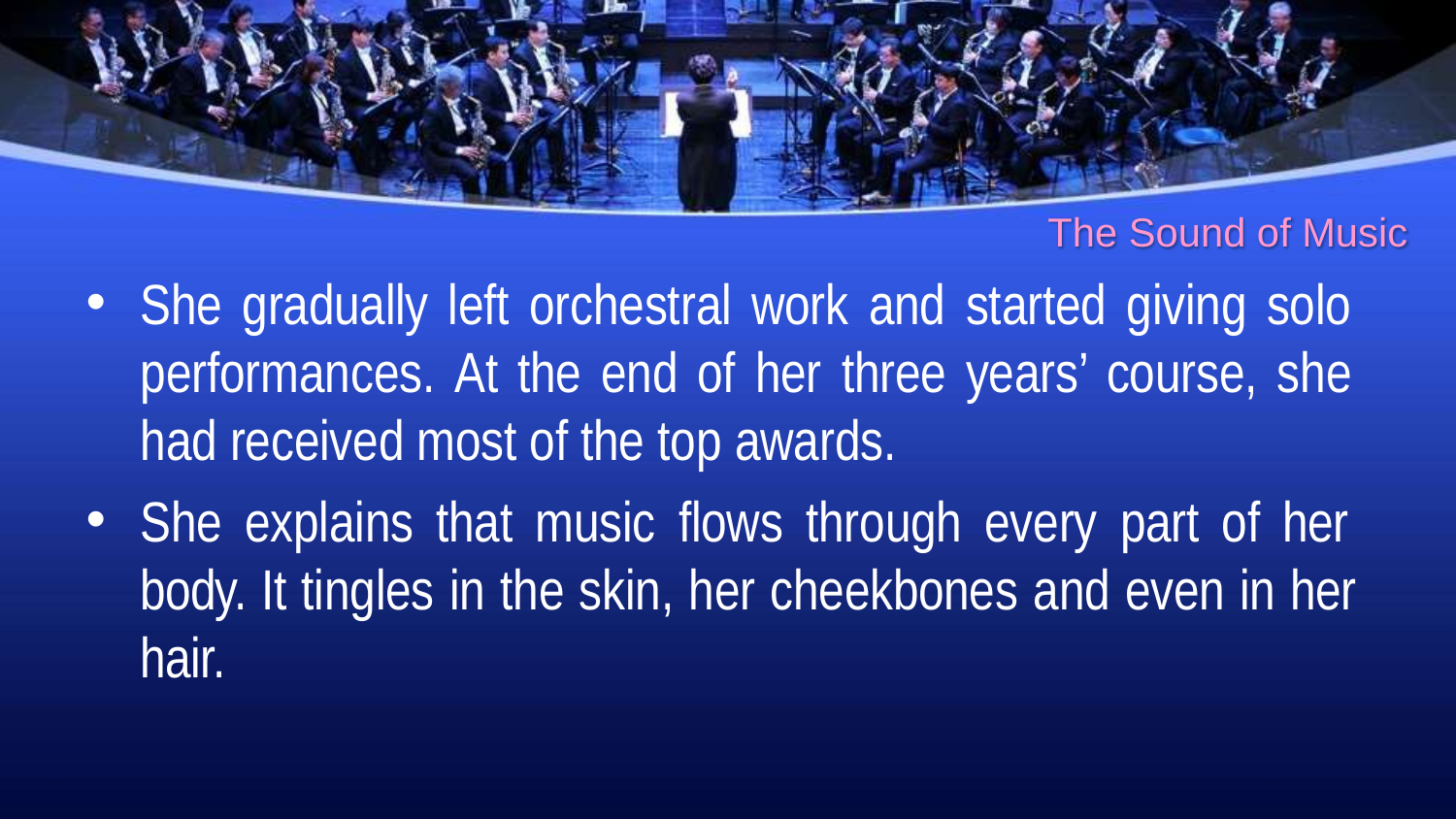

# The Sound of Music
She gradually left orchestral work and started giving solo  performances. At the end of her three years’ course, she  had received most of the top awards.
She explains that music flows through every part of her  body. It tingles in the skin, her cheekbones and even in her  hair.